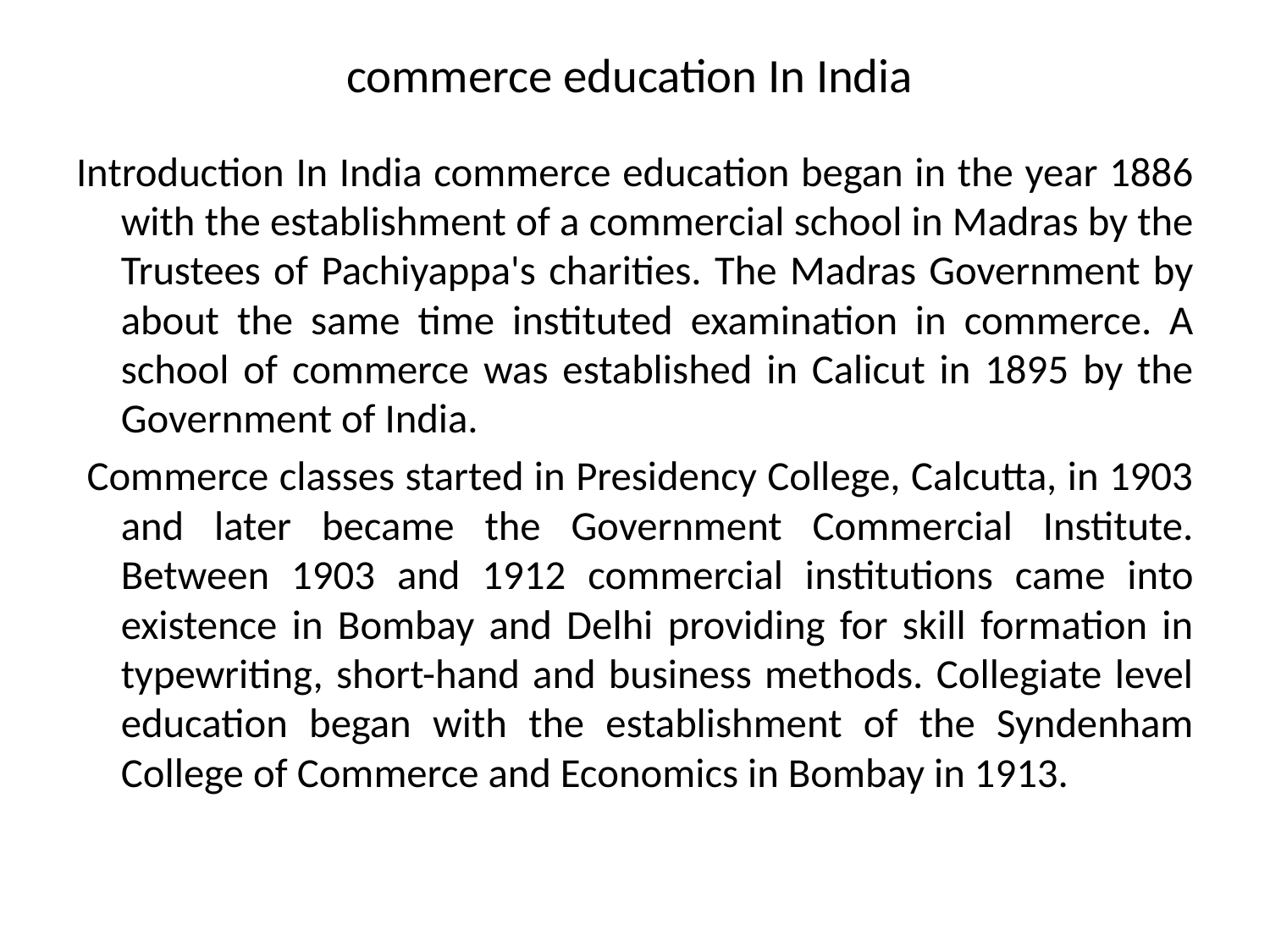

# commerce education In India
Introduction In India commerce education began in the year 1886 with the establishment of a commercial school in Madras by the Trustees of Pachiyappa's charities. The Madras Government by about the same time instituted examination in commerce. A school of commerce was established in Calicut in 1895 by the Government of India.
 Commerce classes started in Presidency College, Calcutta, in 1903 and later became the Government Commercial Institute. Between 1903 and 1912 commercial institutions came into existence in Bombay and Delhi providing for skill formation in typewriting, short-hand and business methods. Collegiate level education began with the establishment of the Syndenham College of Commerce and Economics in Bombay in 1913.